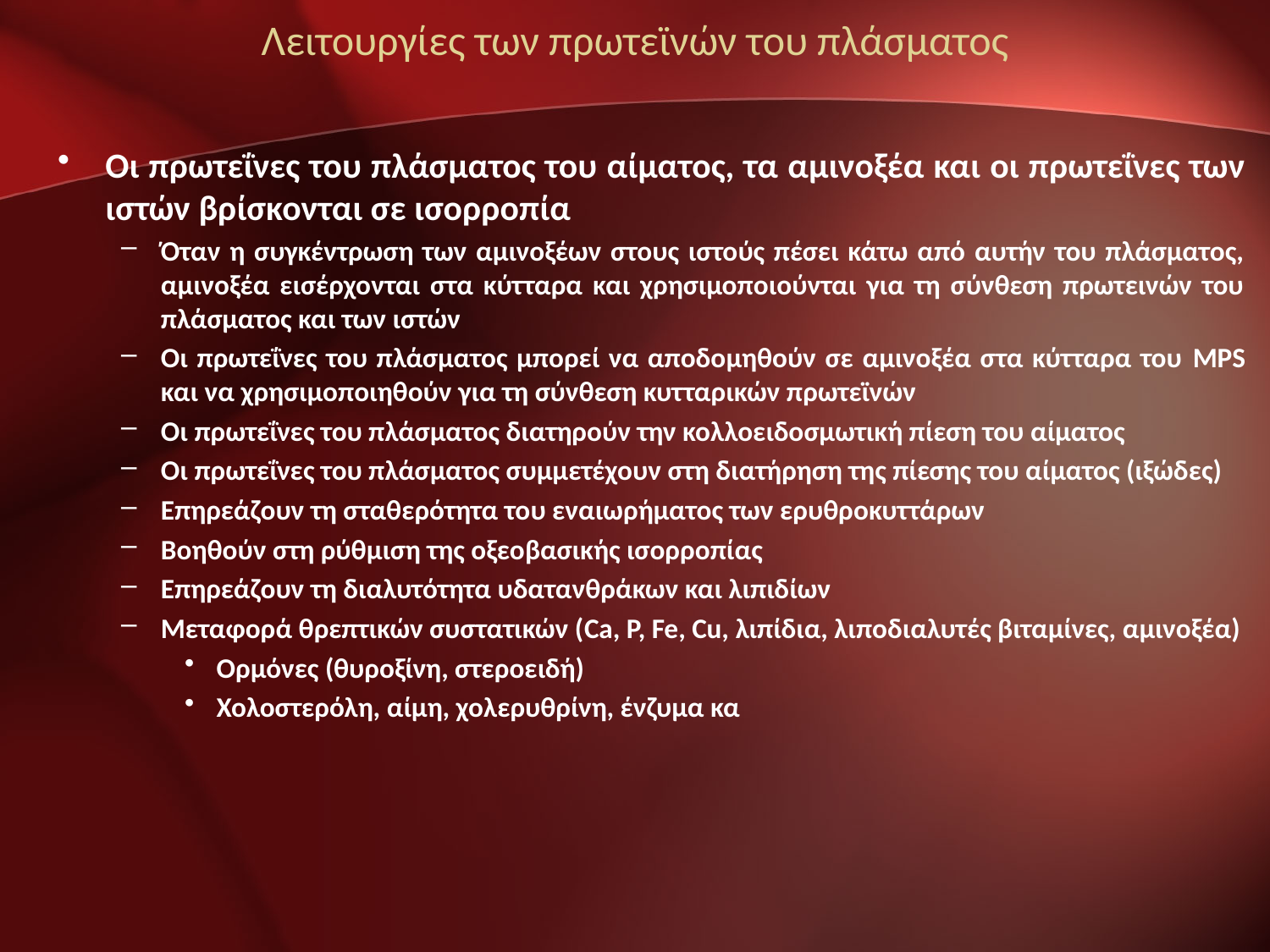

# Λειτουργίες των πρωτεϊνών του πλάσματος
Οι πρωτεΐνες του πλάσματος του αίματος, τα αμινοξέα και οι πρωτεΐνες των ιστών βρίσκονται σε ισορροπία
Όταν η συγκέντρωση των αμινοξέων στους ιστούς πέσει κάτω από αυτήν του πλάσματος, αμινοξέα εισέρχονται στα κύτταρα και χρησιμοποιούνται για τη σύνθεση πρωτεινών του πλάσματος και των ιστών
Οι πρωτεΐνες του πλάσματος μπορεί να αποδομηθούν σε αμινοξέα στα κύτταρα του MPS και να χρησιμοποιηθούν για τη σύνθεση κυτταρικών πρωτεϊνών
Οι πρωτεΐνες του πλάσματος διατηρούν την κολλοειδοσμωτική πίεση του αίματος
Οι πρωτεΐνες του πλάσματος συμμετέχουν στη διατήρηση της πίεσης του αίματος (ιξώδες)
Επηρεάζουν τη σταθερότητα του εναιωρήματος των ερυθροκυττάρων
Βοηθούν στη ρύθμιση της οξεοβασικής ισορροπίας
Επηρεάζουν τη διαλυτότητα υδατανθράκων και λιπιδίων
Μεταφορά θρεπτικών συστατικών (Ca, P, Fe, Cu, λιπίδια, λιποδιαλυτές βιταμίνες, αμινοξέα)
Ορμόνες (θυροξίνη, στεροειδή)
Χολοστερόλη, αίμη, χολερυθρίνη, ένζυμα κα